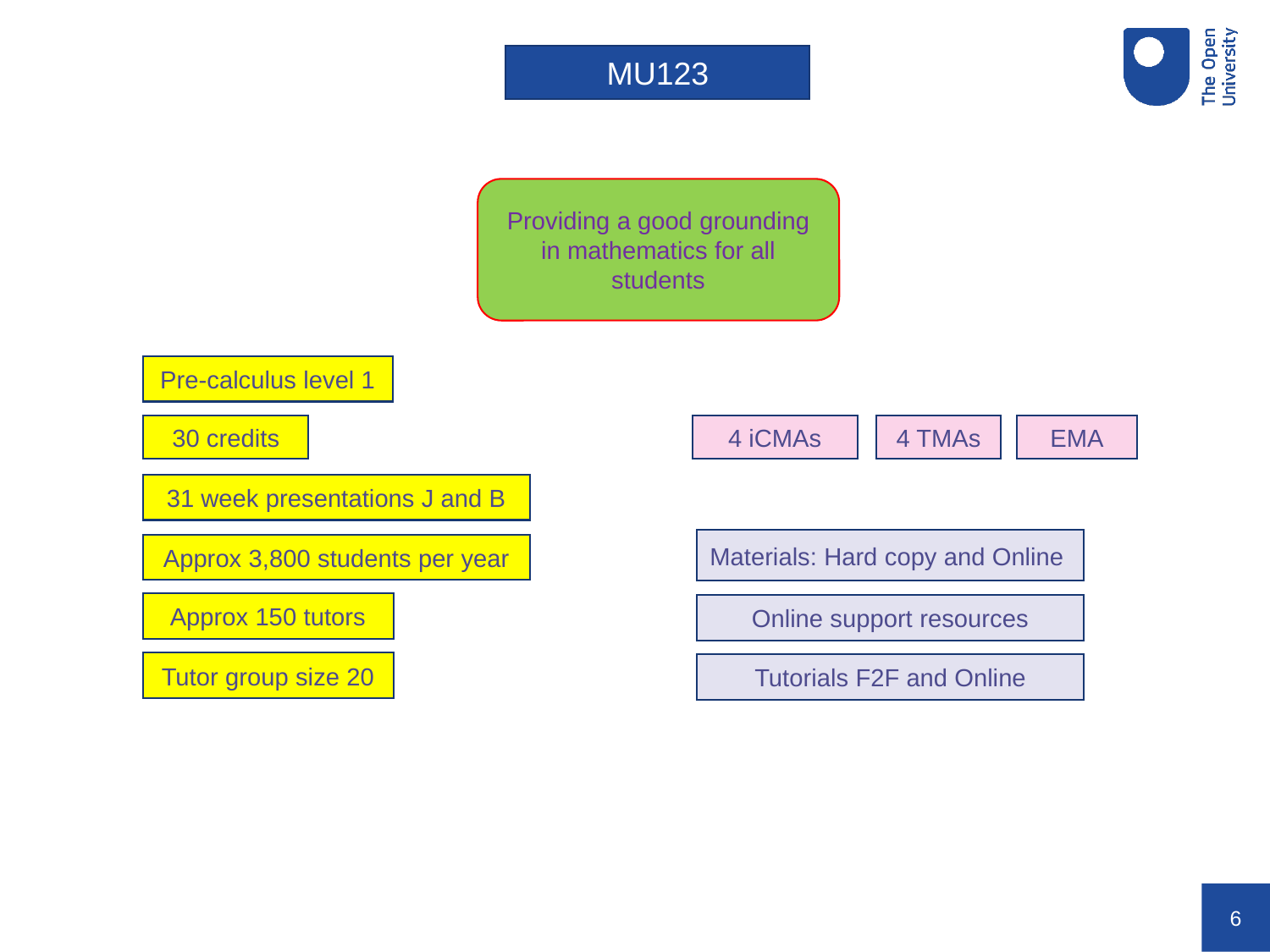

MU123
Providing a good grounding in mathematics for all students
Pre-calculus level 1
4 TMAs
EMA
30 credits
4 iCMAs
31 week presentations J and B
Materials: Hard copy and Online
Approx 3,800 students per year
Approx 150 tutors
Online support resources
Tutor group size 20
Tutorials F2F and Online